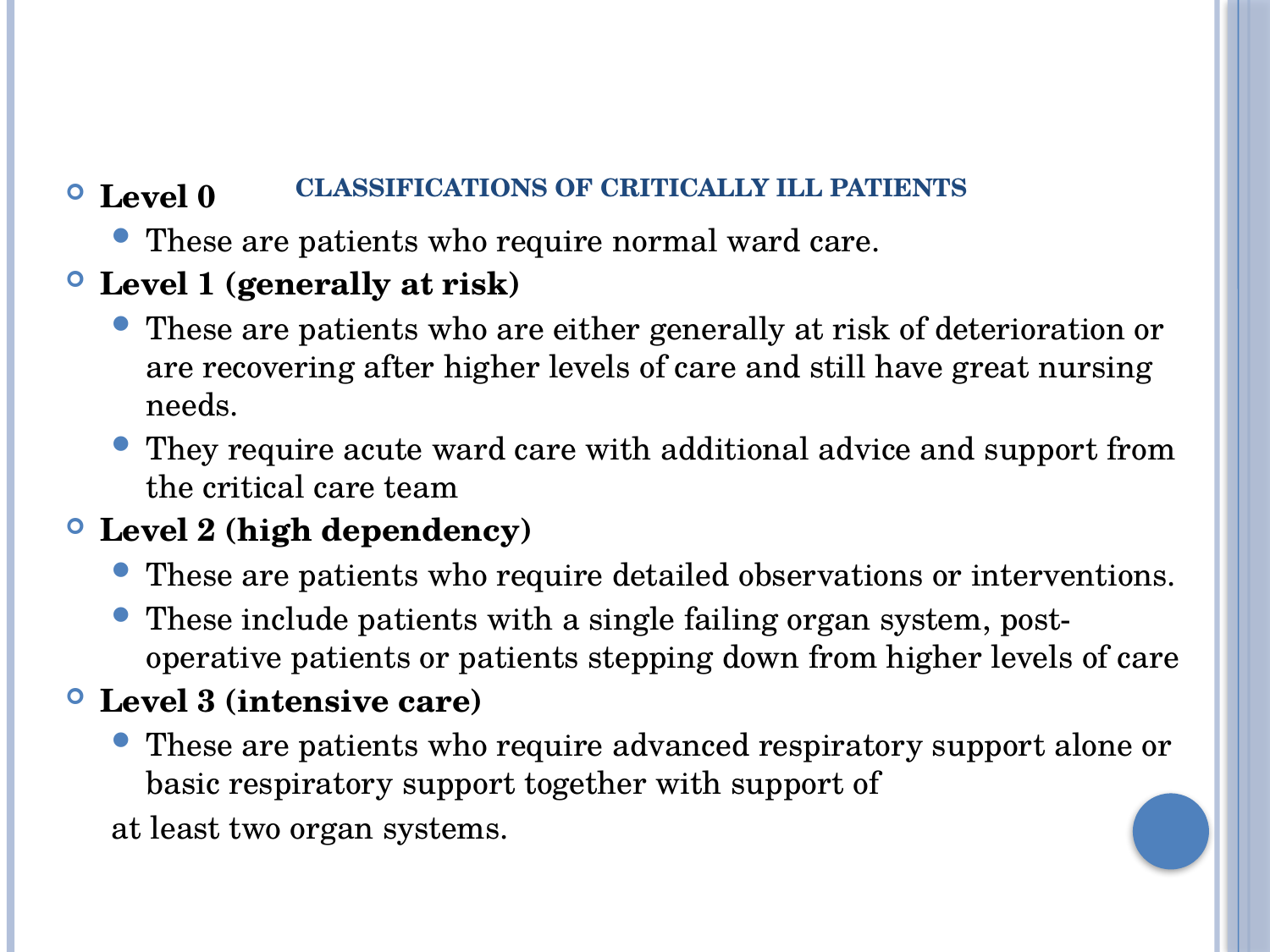

# Classifications of critically ill patients
Level 0
These are patients who require normal ward care.
Level 1 (generally at risk)
These are patients who are either generally at risk of deterioration or are recovering after higher levels of care and still have great nursing needs.
They require acute ward care with additional advice and support from the critical care team
Level 2 (high dependency)
These are patients who require detailed observations or interventions.
These include patients with a single failing organ system, post-operative patients or patients stepping down from higher levels of care
Level 3 (intensive care)
These are patients who require advanced respiratory support alone or basic respiratory support together with support of
at least two organ systems.